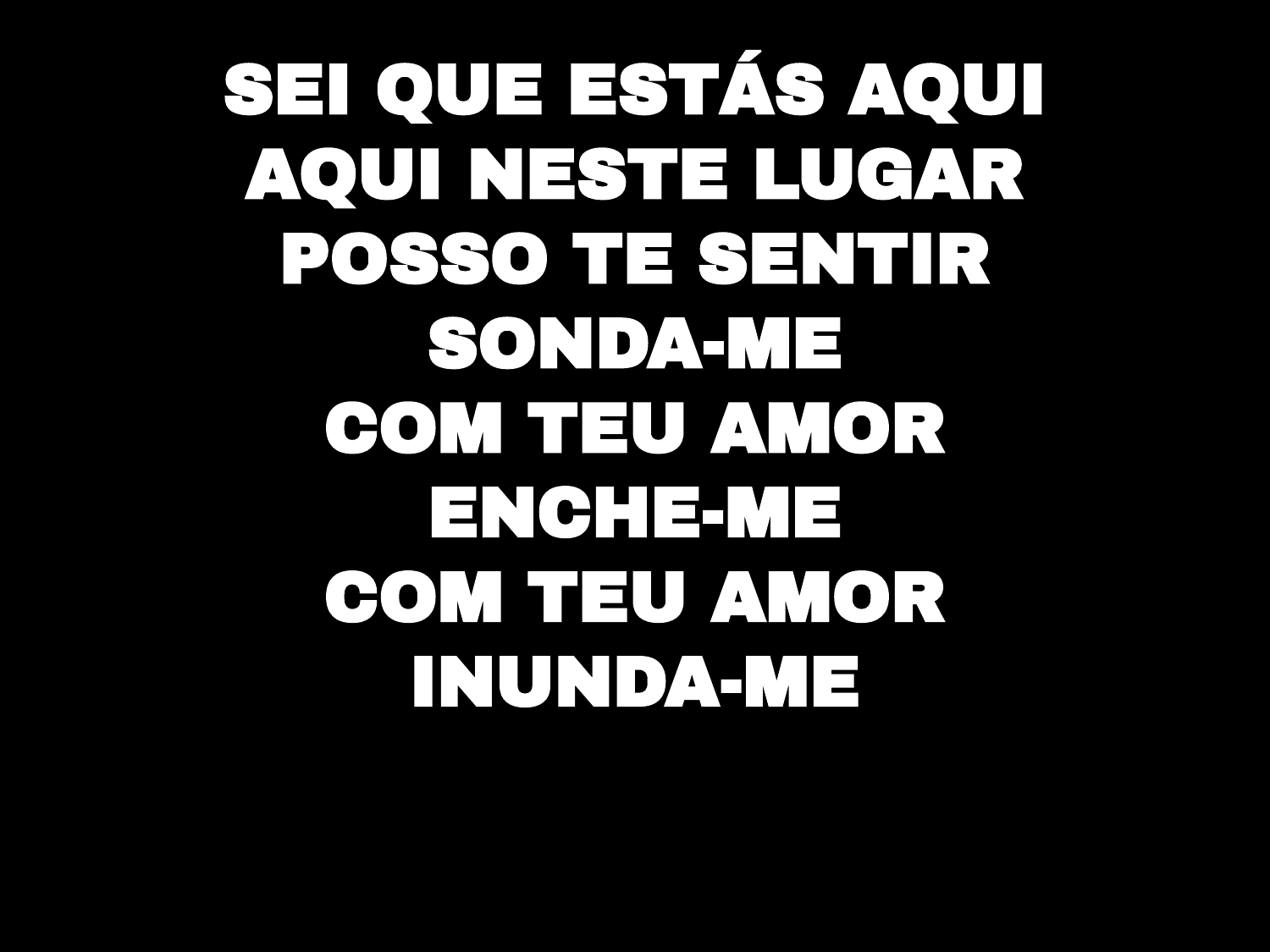

# SEI QUE ESTÁS AQUI AQUI NESTE LUGAR POSSO TE SENTIR SONDA-ME COM TEU AMOR ENCHE-ME COM TEU AMOR INUNDA-ME